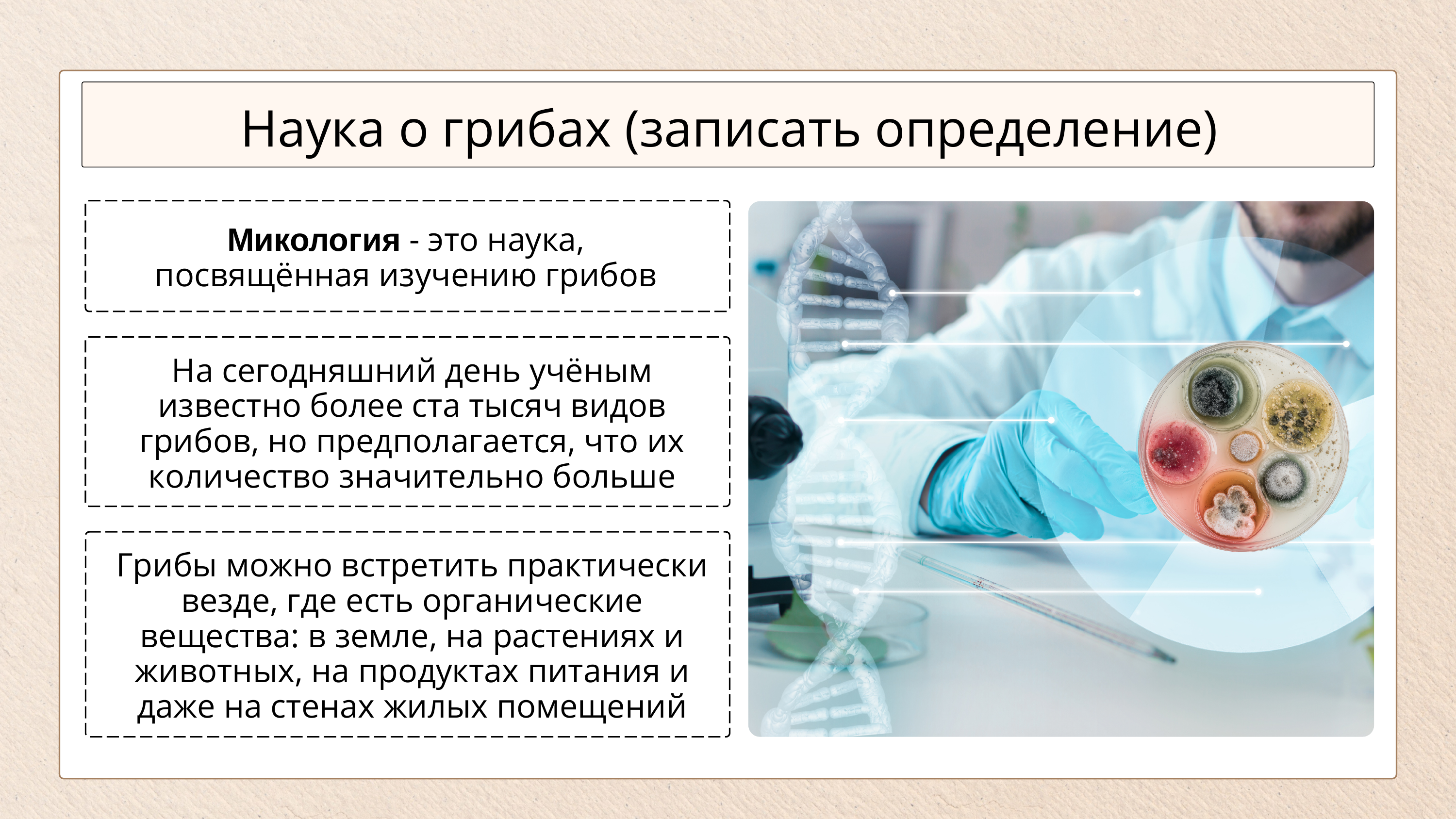

Наука о грибах (записать определение)

Микология - это наука, посвящённая изучению грибов

На сегодняшний день учёным известно более ста тысяч видов грибов, но предполагается, что их количество значительно больше

Грибы можно встретить практически везде, где есть органические вещества: в земле, на растениях и животных, на продуктах питания и даже на стенах жилых помещений